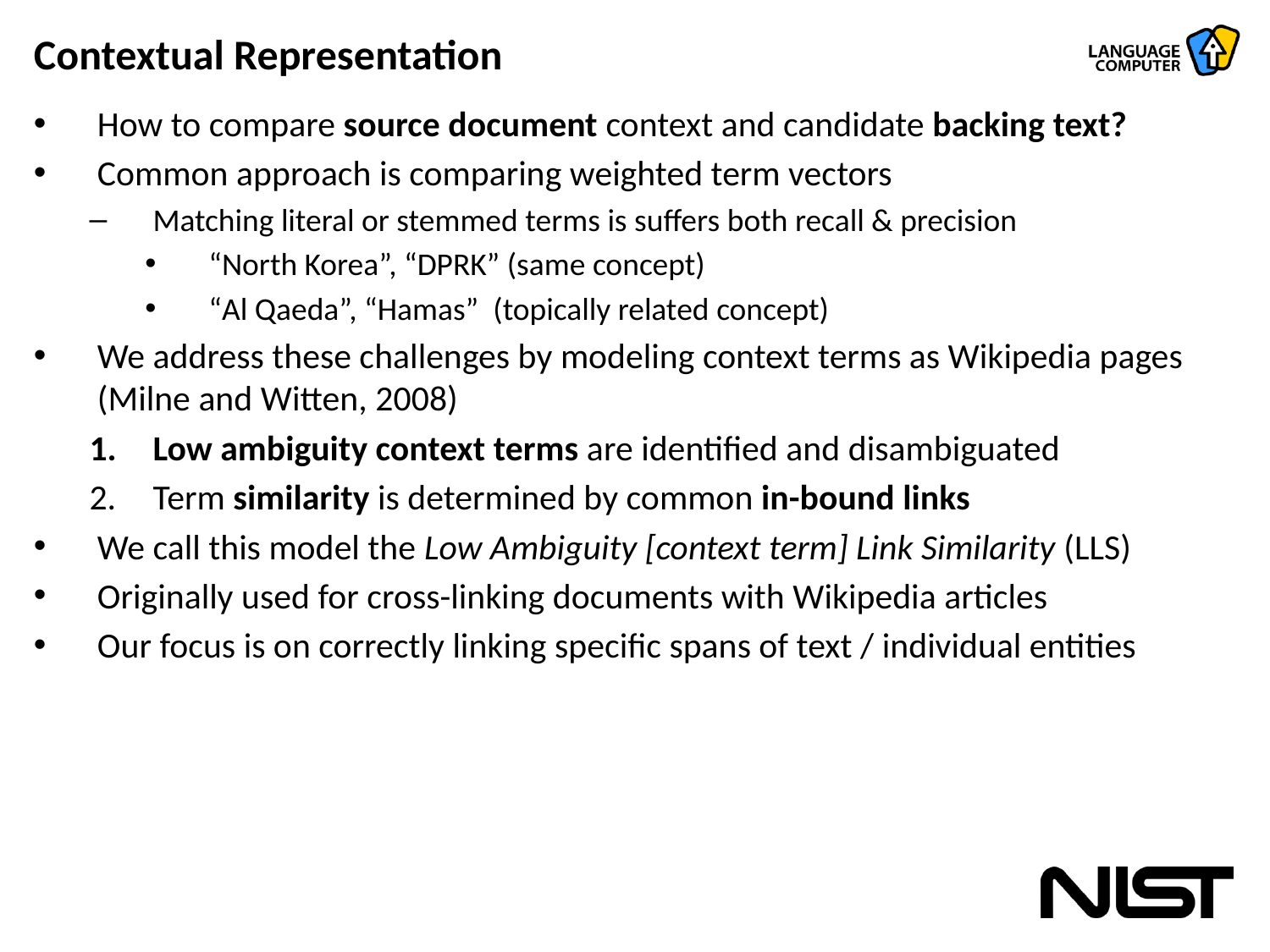

# Contextual Representation
How to compare source document context and candidate backing text?
Common approach is comparing weighted term vectors
Matching literal or stemmed terms is suffers both recall & precision
“North Korea”, “DPRK” (same concept)
“Al Qaeda”, “Hamas”  (topically related concept)
We address these challenges by modeling context terms as Wikipedia pages (Milne and Witten, 2008)
Low ambiguity context terms are identified and disambiguated
Term similarity is determined by common in-bound links
We call this model the Low Ambiguity [context term] Link Similarity (LLS)
Originally used for cross-linking documents with Wikipedia articles
Our focus is on correctly linking specific spans of text / individual entities